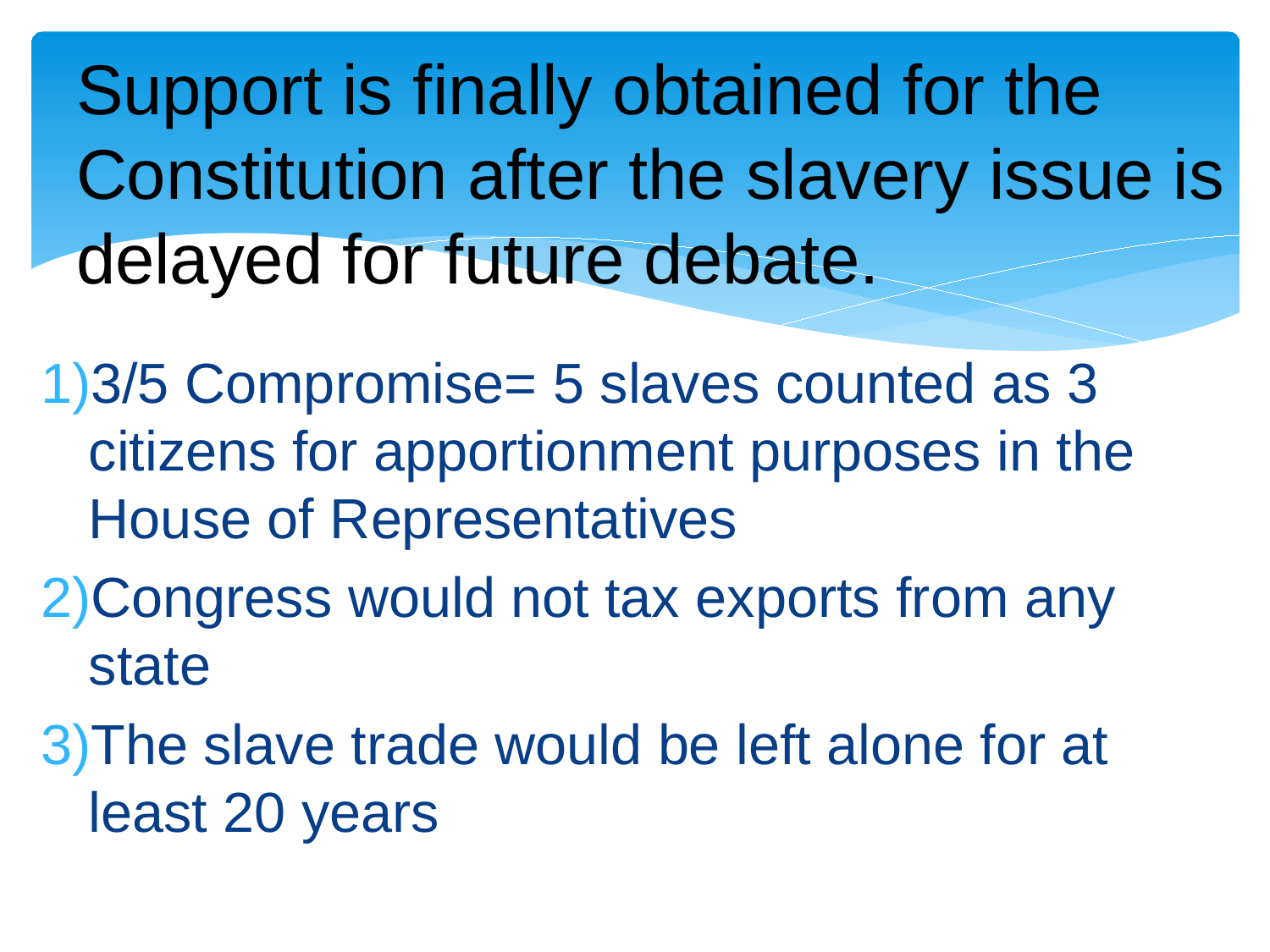

# Support is finally obtained for the Constitution after the slavery issue is delayed for future debate.
3/5 Compromise= 5 slaves counted as 3 citizens for apportionment purposes in the House of Representatives
Congress would not tax exports from any state
The slave trade would be left alone for at least 20 years